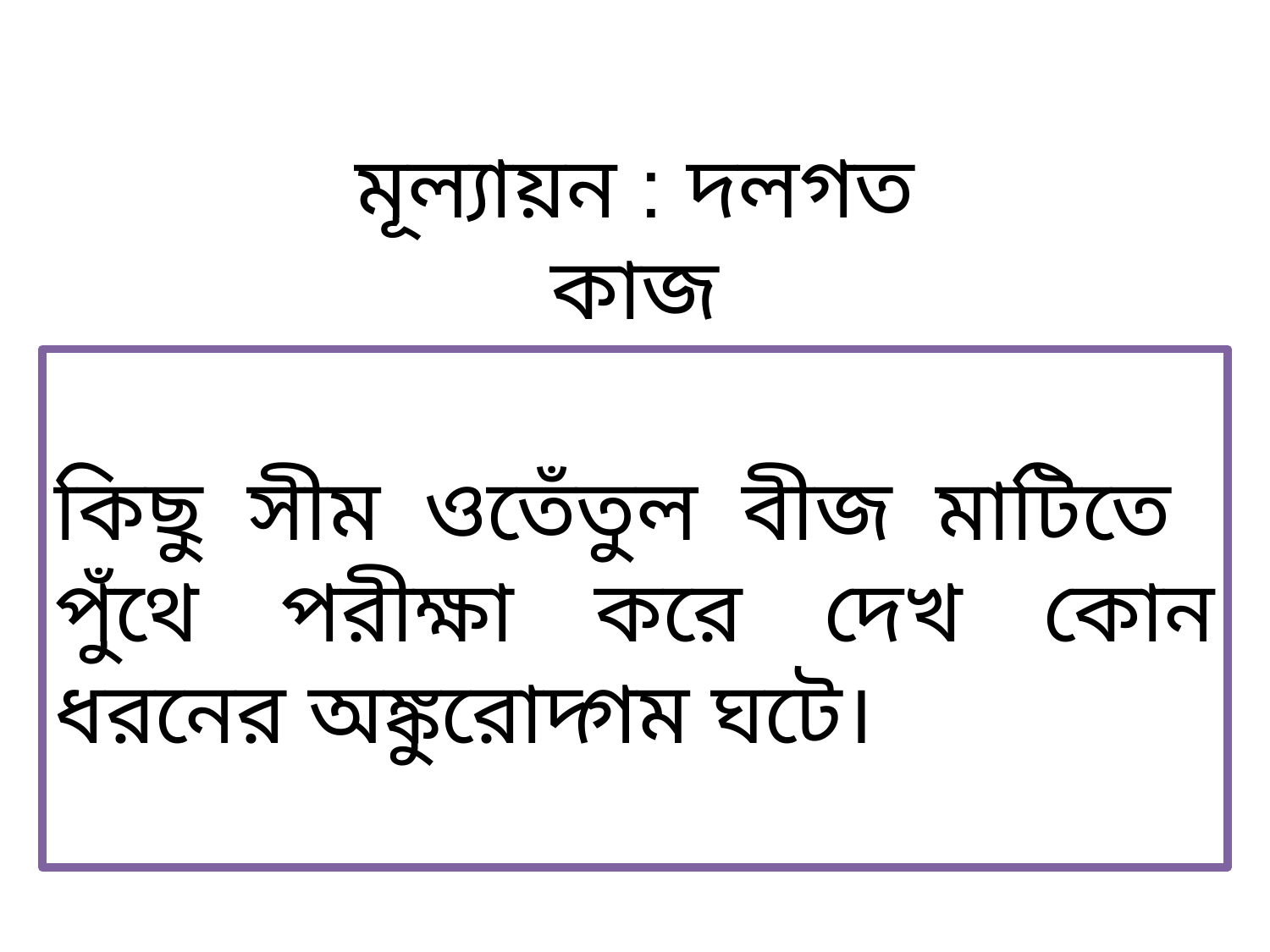

মূল্যায়ন : দলগত কাজ
কিছু সীম ওতেঁতুল বীজ মাটিতে  পুঁথে পরীক্ষা করে দেখ কোন ধরনের অঙ্কুরোদ্গম ঘটে।